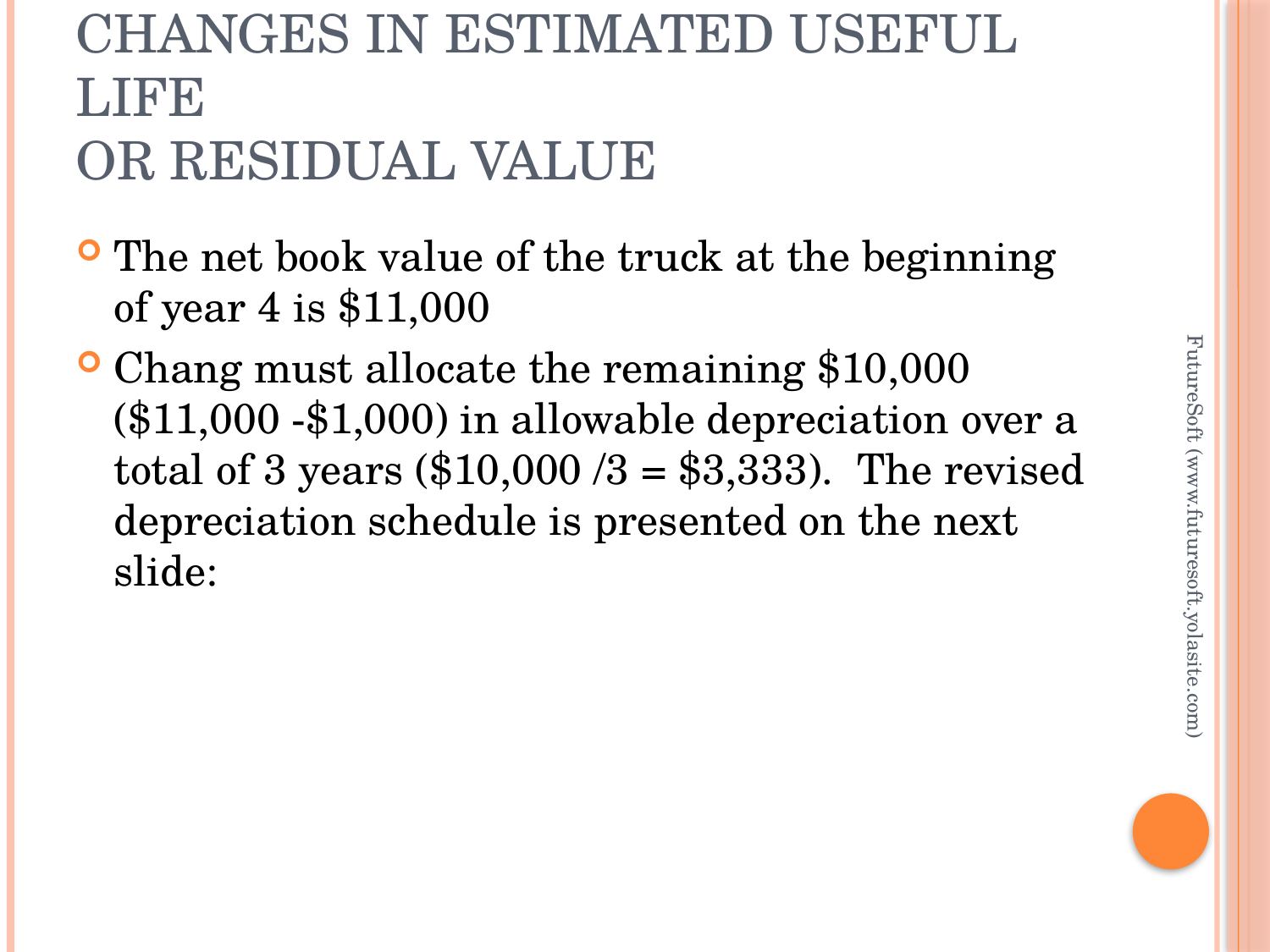

# Changes in Estimated Useful Life or Residual Value
The net book value of the truck at the beginning of year 4 is $11,000
Chang must allocate the remaining $10,000 ($11,000 -$1,000) in allowable depreciation over a total of 3 years ($10,000 /3 = $3,333).  The revised depreciation schedule is presented on the next slide:
FutureSoft (www.futuresoft.yolasite.com)